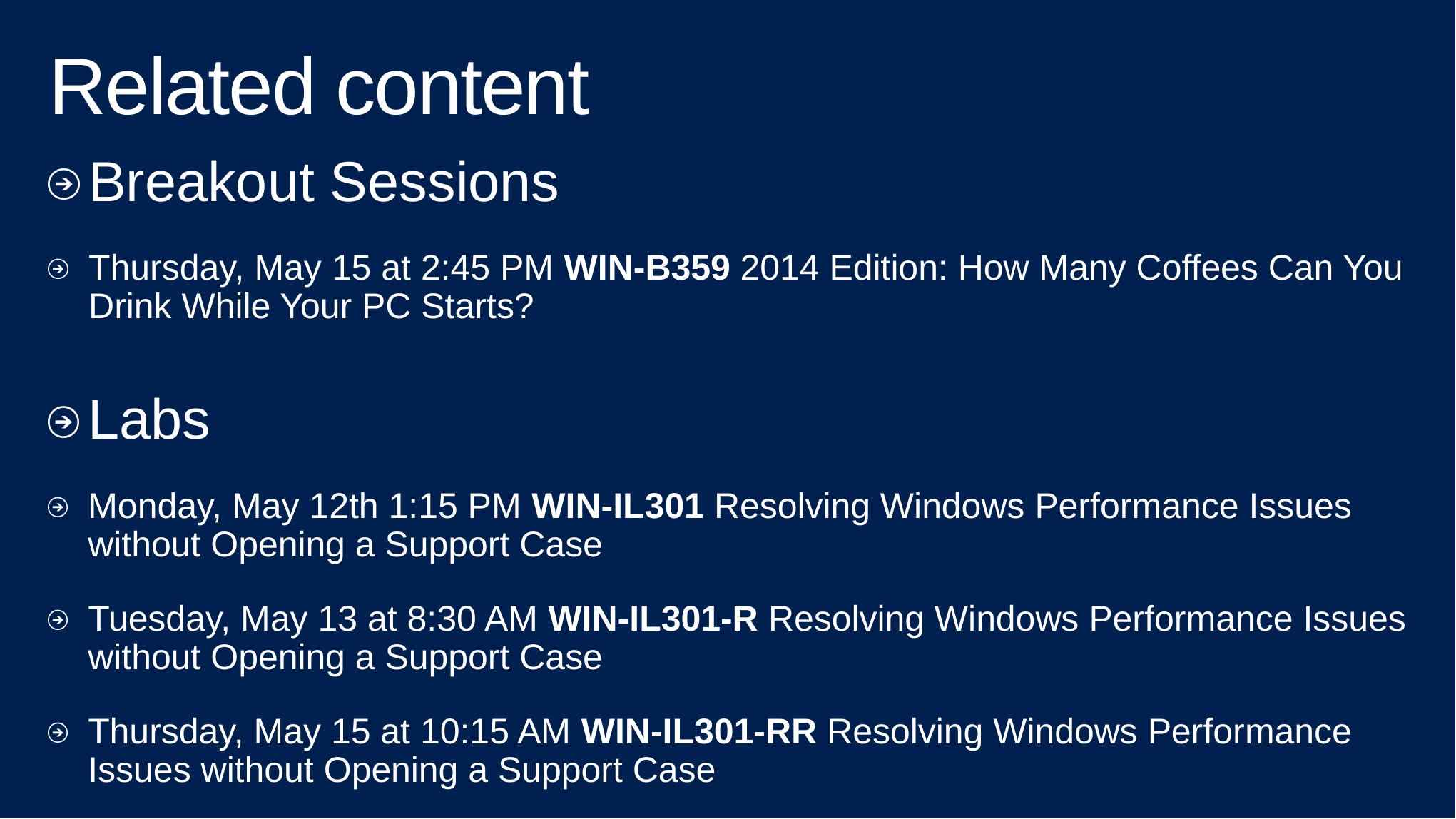

# Related content
Breakout Sessions
Thursday, May 15 at 2:45 PM WIN-B359 2014 Edition: How Many Coffees Can You Drink While Your PC Starts?
Labs
Monday, May 12th 1:15 PM WIN-IL301 Resolving Windows Performance Issues without Opening a Support Case
Tuesday, May 13 at 8:30 AM WIN-IL301-R Resolving Windows Performance Issues without Opening a Support Case
Thursday, May 15 at 10:15 AM WIN-IL301-RR Resolving Windows Performance Issues without Opening a Support Case